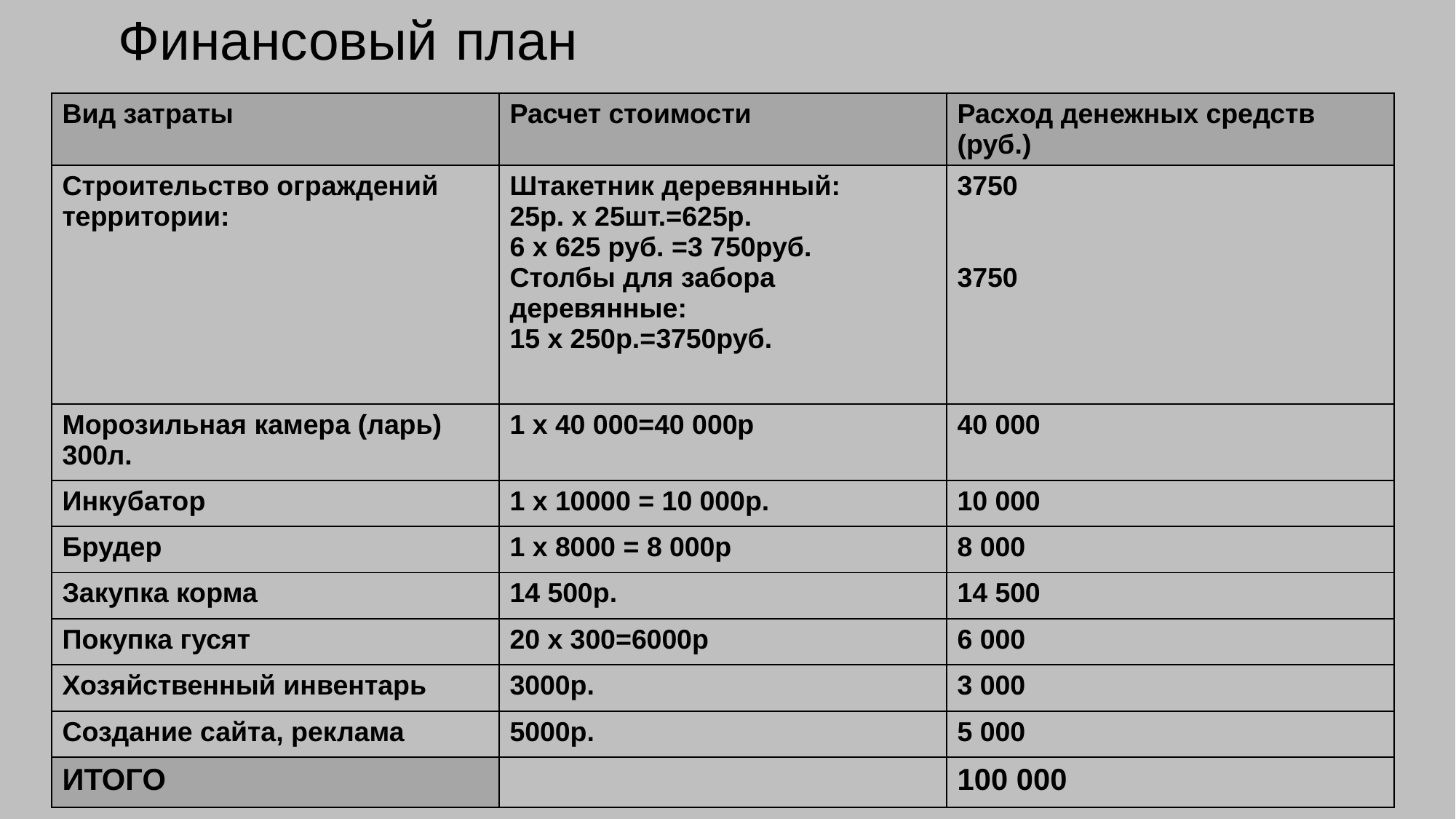

Финансовый план
| Вид затраты | Расчет стоимости | Расход денежных средств (руб.) |
| --- | --- | --- |
| Строительство ограждений территории: | Штакетник деревянный: 25р. х 25шт.=625р. 6 х 625 руб. =3 750руб. Столбы для забора деревянные: 15 х 250р.=3750руб. | 3750 3750 |
| Морозильная камера (ларь) 300л. | 1 х 40 000=40 000р | 40 000 |
| Инкубатор | 1 х 10000 = 10 000р. | 10 000 |
| Брудер | 1 х 8000 = 8 000р | 8 000 |
| Закупка корма | 14 500р. | 14 500 |
| Покупка гусят | 20 х 300=6000р | 6 000 |
| Хозяйственный инвентарь | 3000р. | 3 000 |
| Создание сайта, реклама | 5000р. | 5 000 |
| ИТОГО |  | 100 000 |